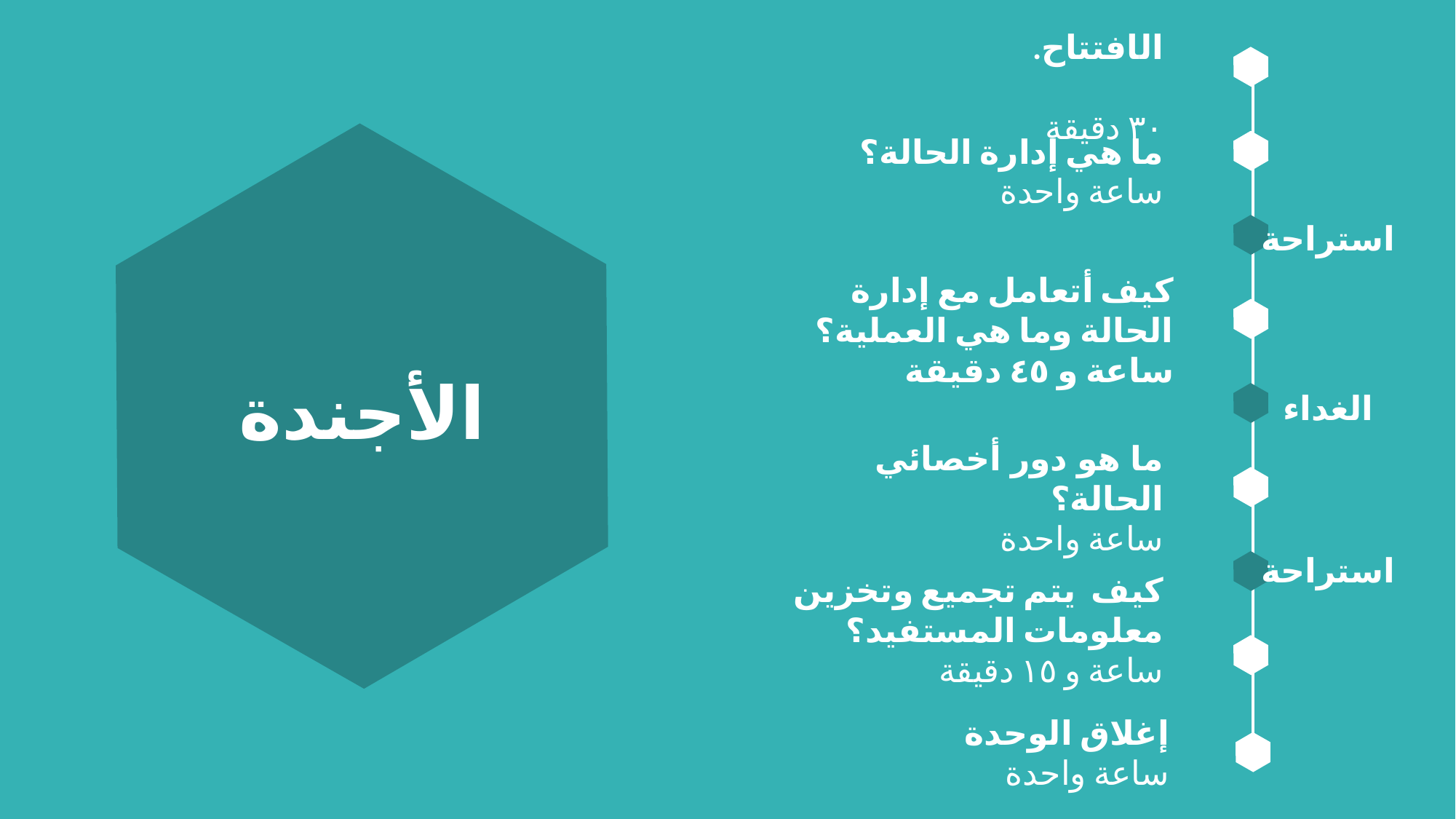

الافتتاح.
٣٠ دقيقة

ما هي إدارة الحالة؟
ساعة واحدة

استراحة

كيف أتعامل مع إدارة الحالة وما هي العملية؟
ساعة و ٤٥ دقيقة

# الأجندة
الغداء

ما هو دور أخصائي الحالة؟
ساعة واحدة

استراحة

كيف  يتم تجميع وتخزين معلومات المستفيد؟
ساعة و ١٥ دقيقة

إغلاق الوحدة
ساعة واحدة